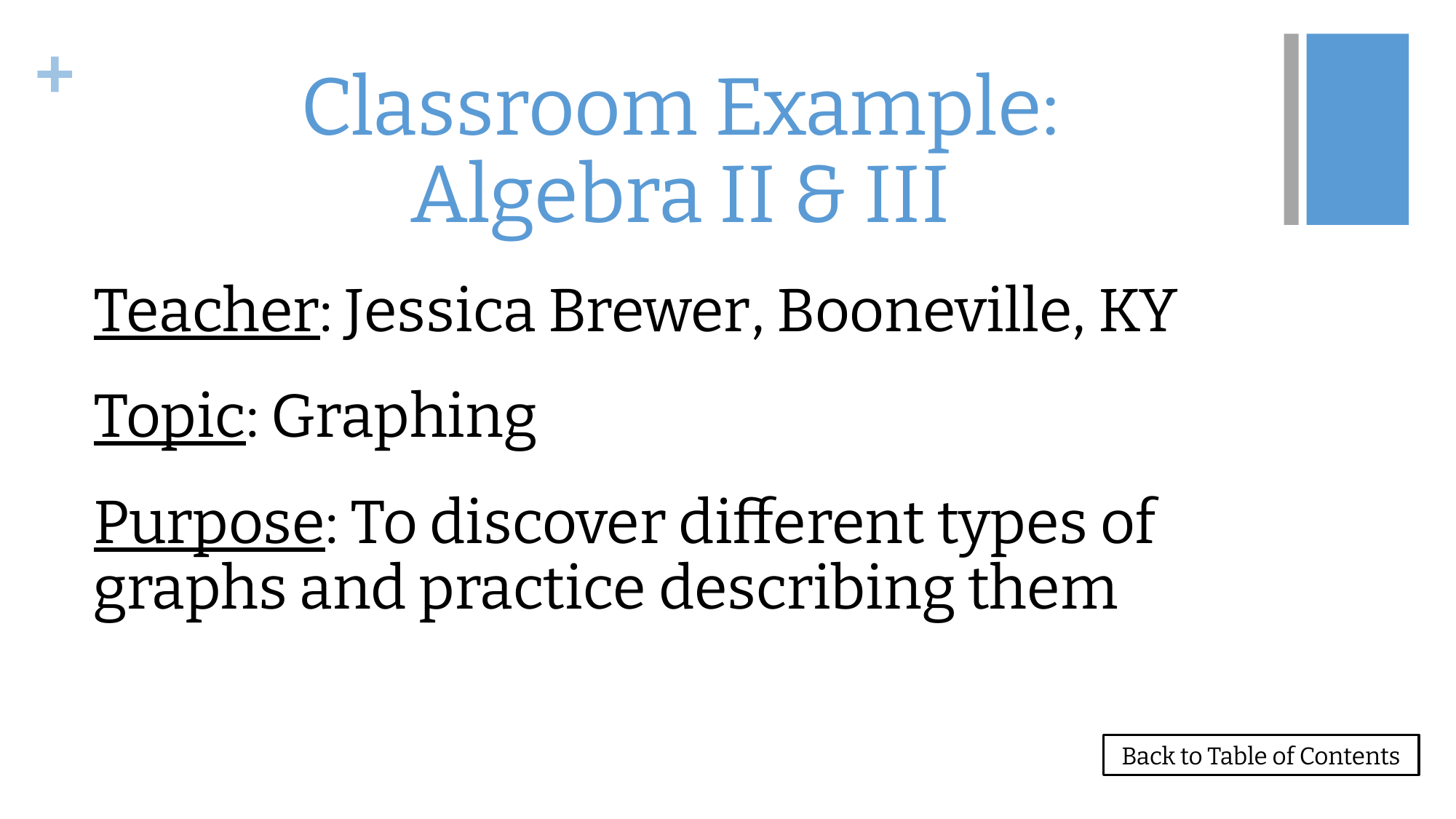

# Classroom Example: Algebra II & III
Teacher: Jessica Brewer, Booneville, KY
Topic: Graphing
Purpose: To discover different types of graphs and practice describing them
Back to Table of Contents